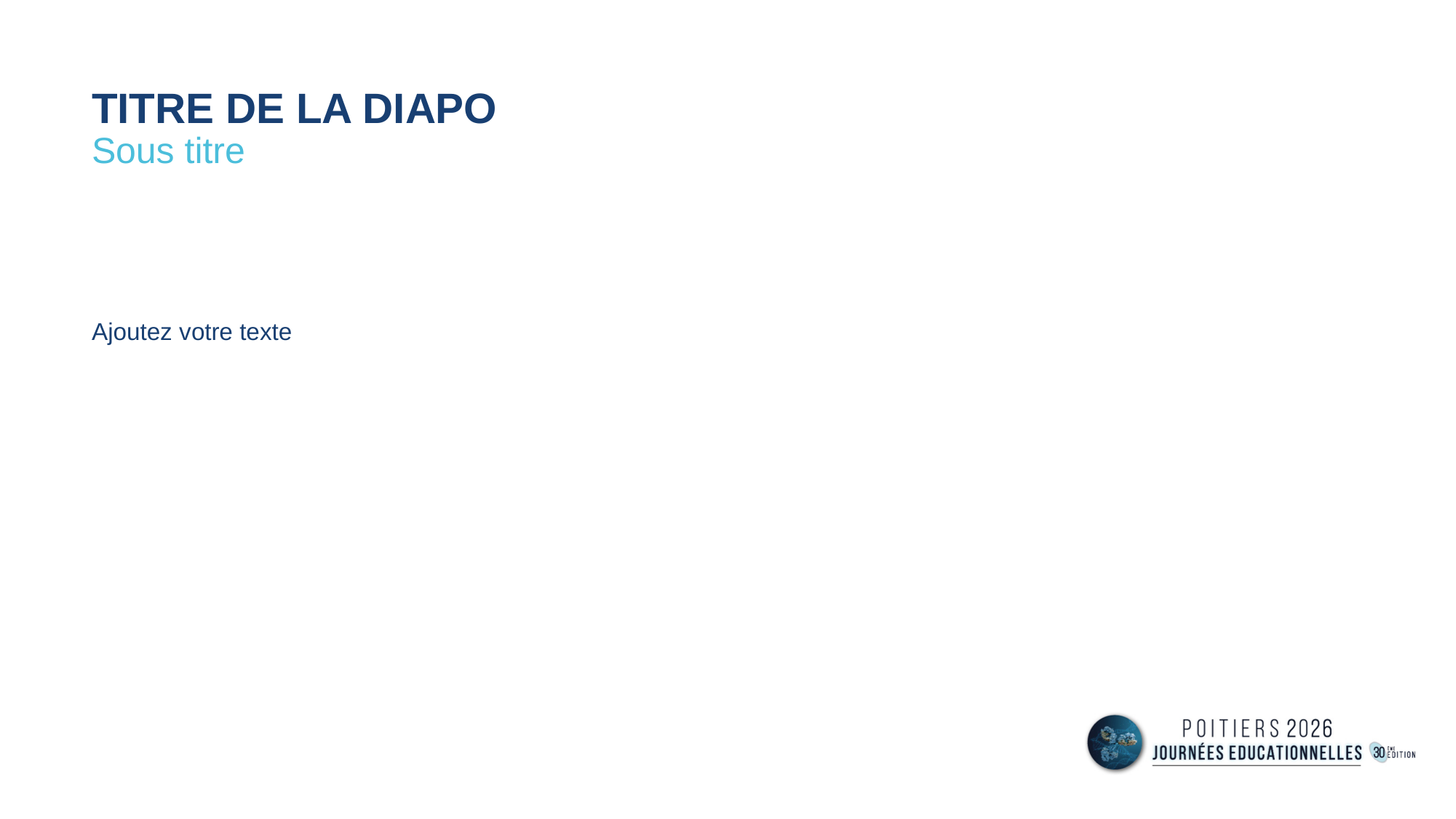

TITRE DE LA DIAPO
Sous titre
Ajoutez votre texte